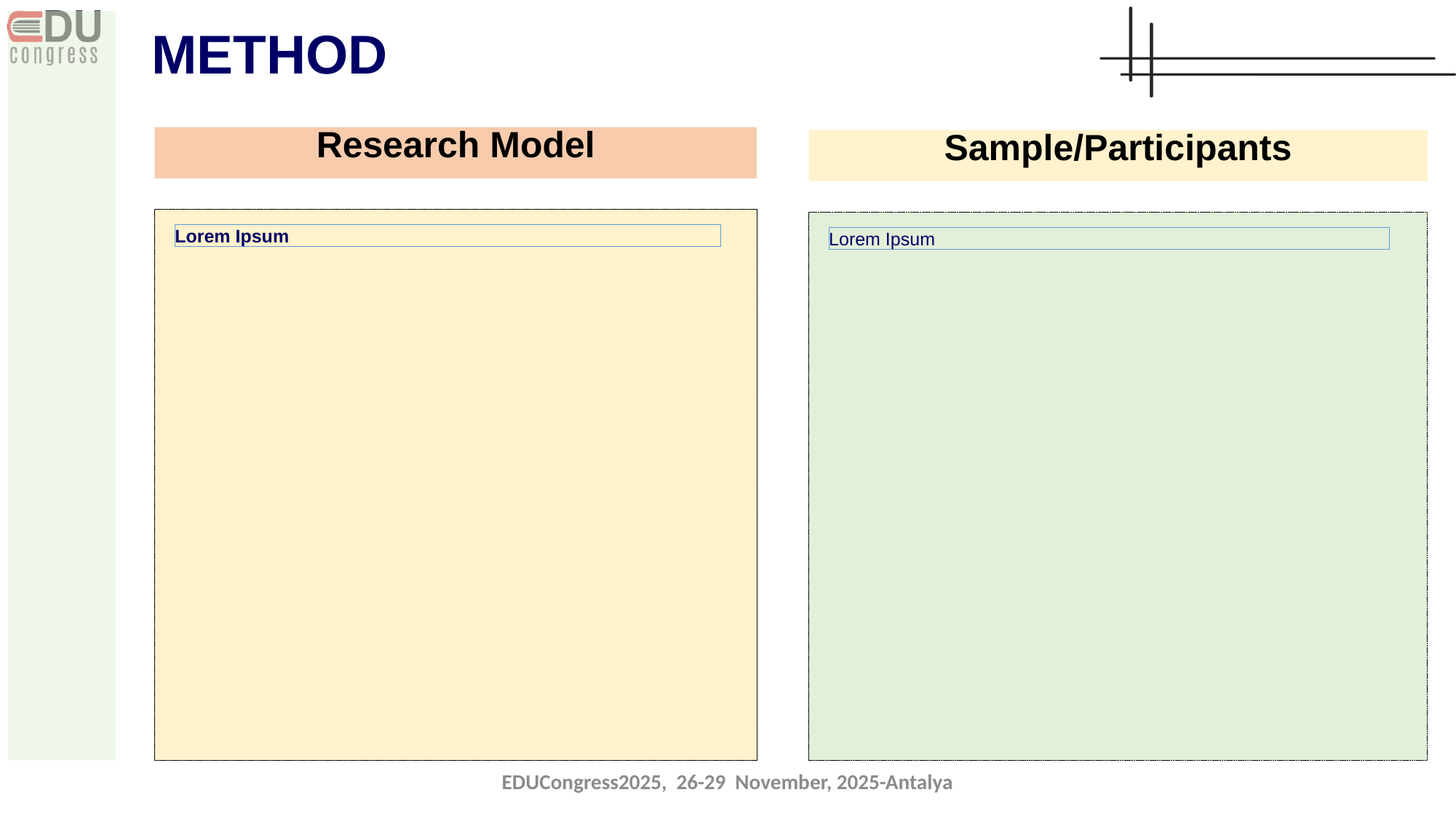

METHOD

Research Model

Sample/Participants

Lorem Ipsum
Lorem Ipsum
EDUCongress2025,  26-29  November, 2025-Antalya